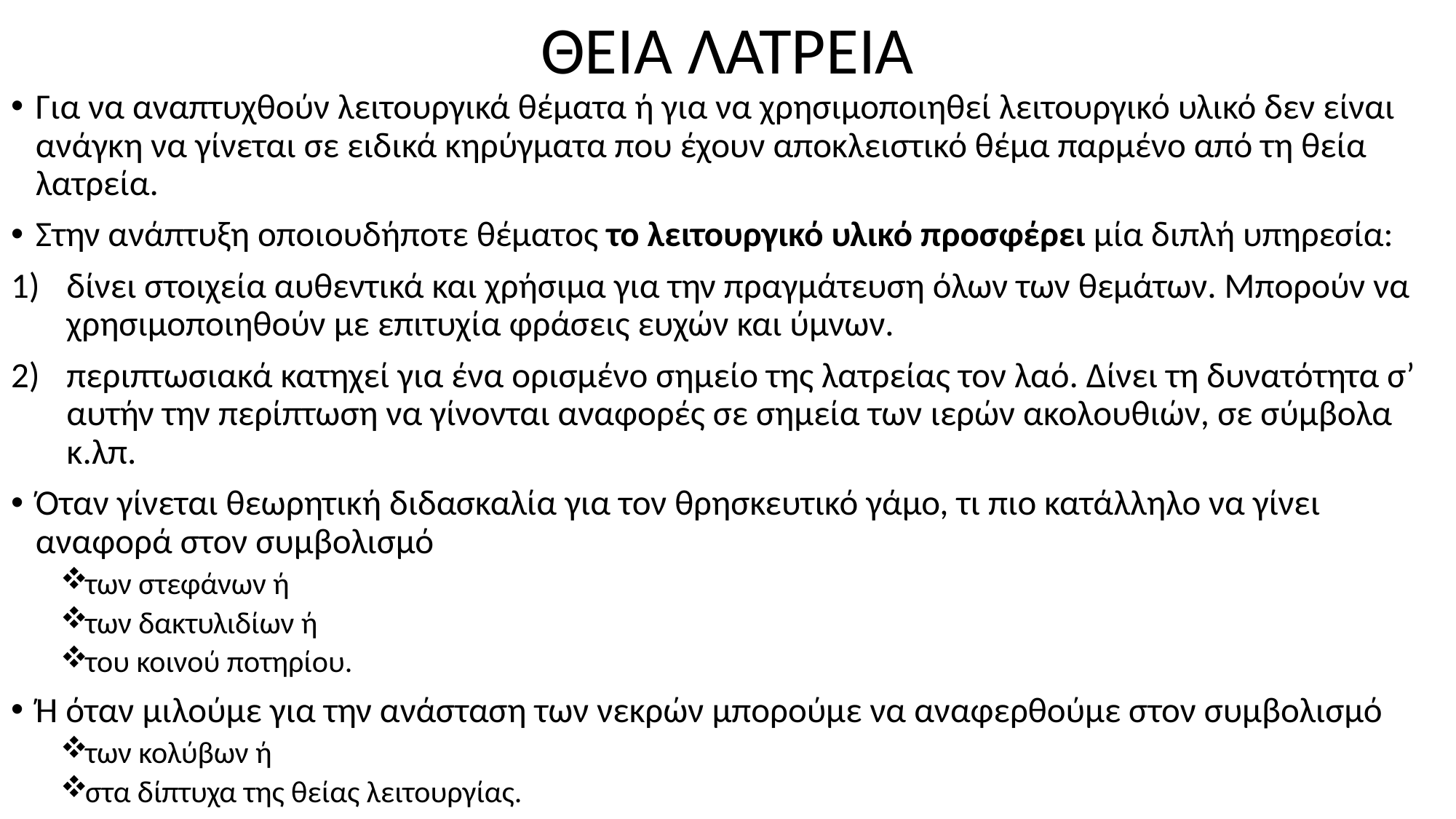

# ΘΕΙΑ ΛΑΤΡΕΙΑ
Για να αναπτυχθούν λειτουργικά θέματα ή για να χρησιμοποιηθεί λειτουργικό υλικό δεν είναι ανάγκη να γίνεται σε ειδικά κηρύγματα που έχουν αποκλειστικό θέμα παρμένο από τη θεία λατρεία.
Στην ανάπτυξη οποιουδήποτε θέματος το λειτουργικό υλικό προσφέρει μία διπλή υπηρεσία:
δίνει στοιχεία αυθεντικά και χρήσιμα για την πραγμάτευση όλων των θεμάτων. Μπορούν να χρησιμοποιηθούν με επιτυχία φράσεις ευχών και ύμνων.
περιπτωσιακά κατηχεί για ένα ορισμένο σημείο της λατρείας τον λαό. Δίνει τη δυνατότητα σ’  αυτήν την περίπτωση να γίνονται αναφορές σε σημεία των ιερών ακολουθιών, σε σύμβολα κ.λπ.
Όταν γίνεται θεωρητική διδασκαλία για τον θρησκευτικό γάμο, τι πιο κατάλληλο να γίνει αναφορά στον συμβολισμό
των στεφάνων ή
των δακτυλιδίων ή
του κοινού ποτηρίου.
Ή όταν μιλούμε για την ανάσταση των νεκρών μπορούμε να αναφερθούμε στον συμβολισμό
των κολύβων ή
στα δίπτυχα της θείας λειτουργίας.